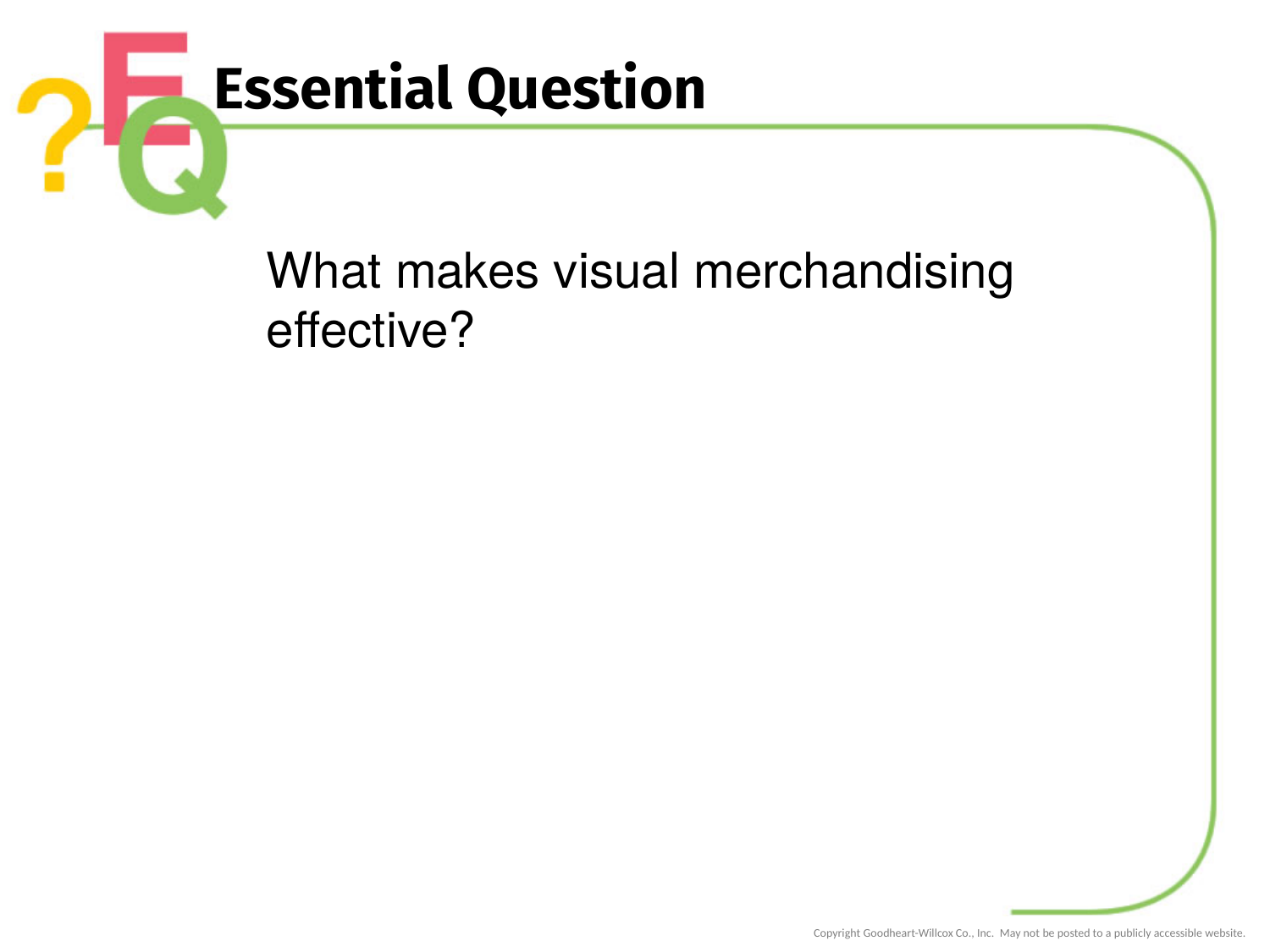

# Essential Question
What makes visual merchandising effective?